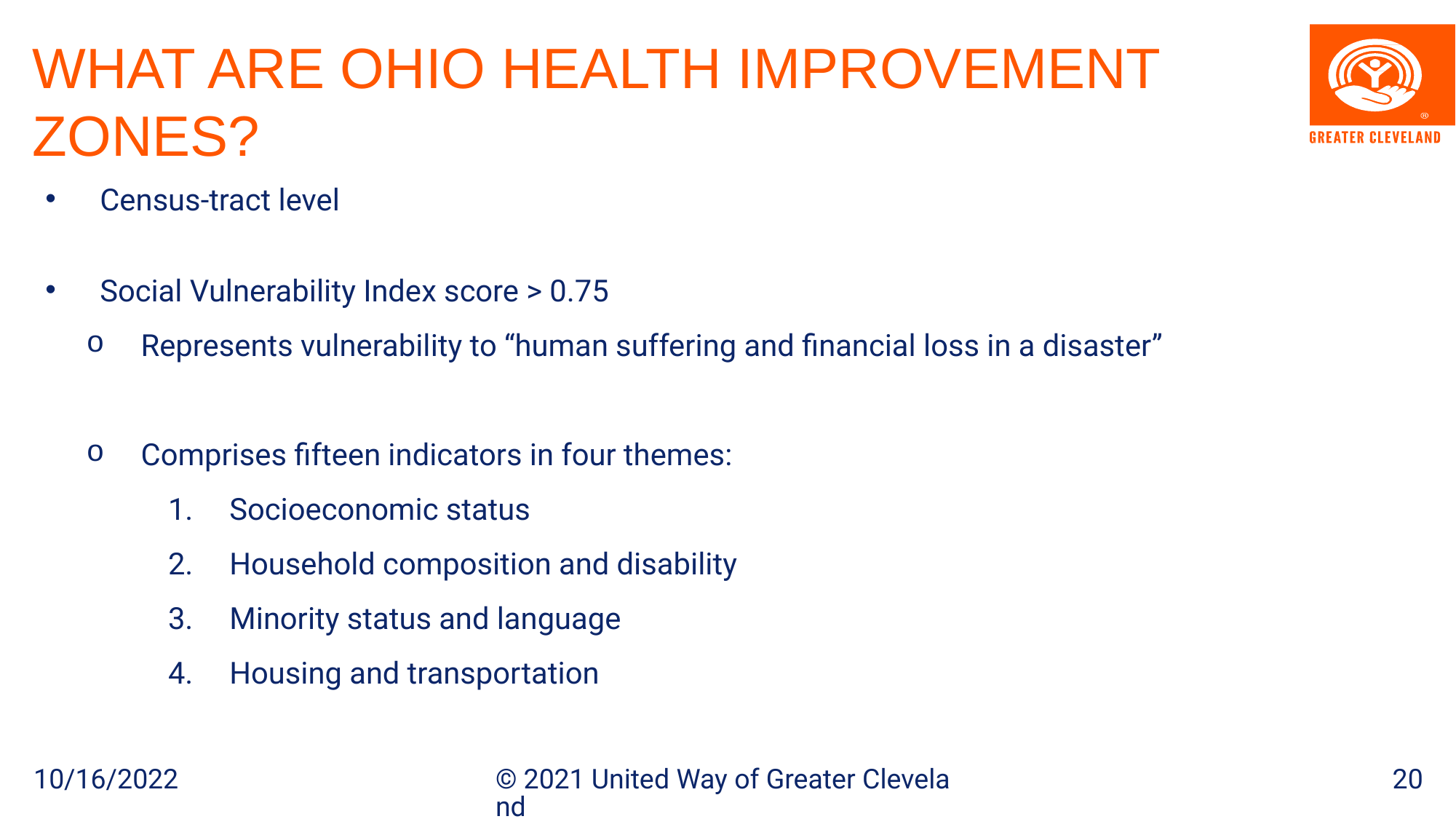

# What are Ohio Health Improvement zones?
Census-tract level
Social Vulnerability Index score > 0.75
Represents vulnerability to “human suffering and financial loss in a disaster”
Comprises fifteen indicators in four themes:
Socioeconomic status
Household composition and disability
Minority status and language
Housing and transportation
20
10/16/2022
© 2021 United Way of Greater Cleveland